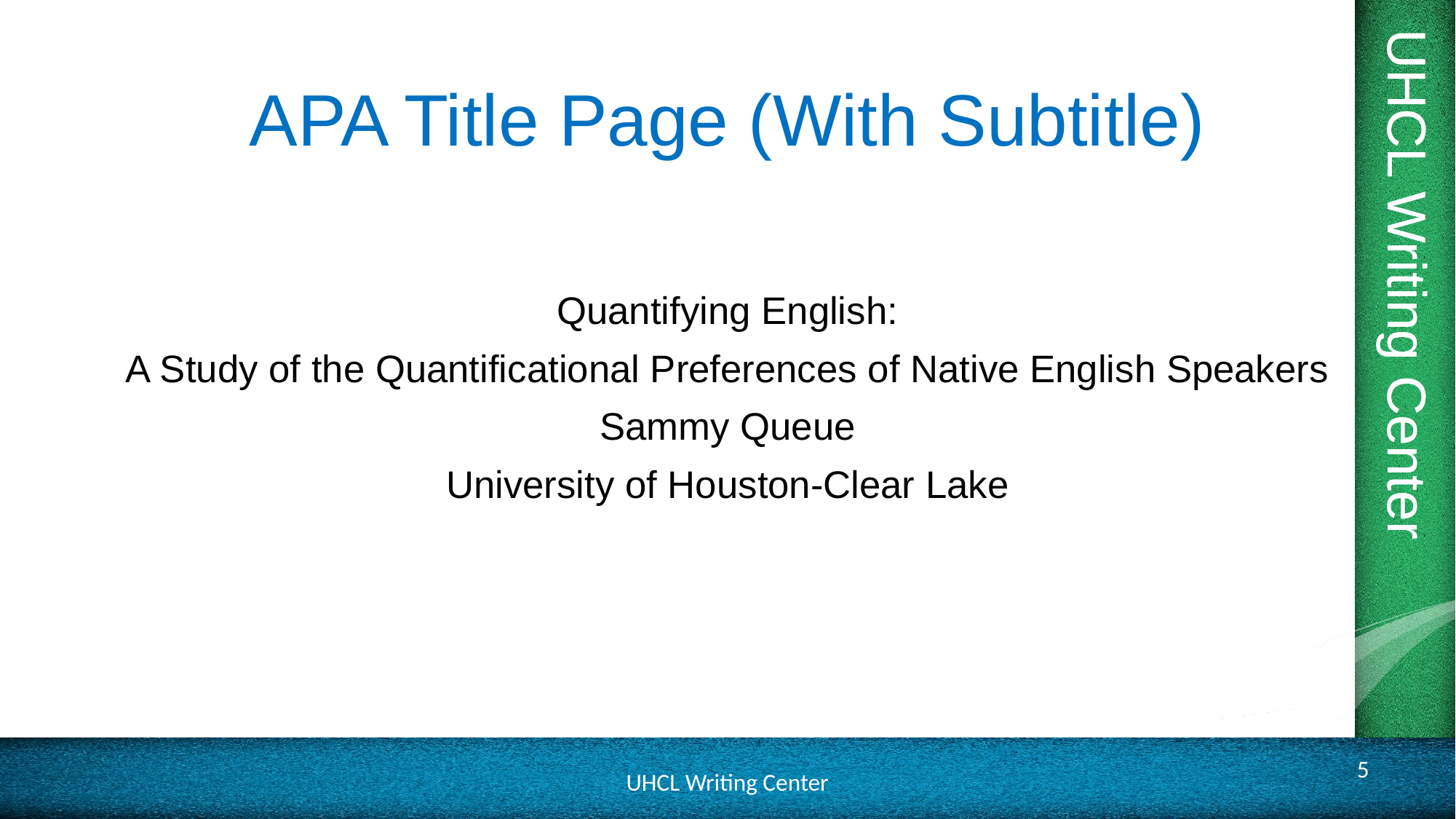

# APA Title Page (With Subtitle)

Quantifying English:
A Study of the Quantificational Preferences of Native English Speakers
Sammy Queue
University of Houston-Clear Lake
5
UHCL Writing Center